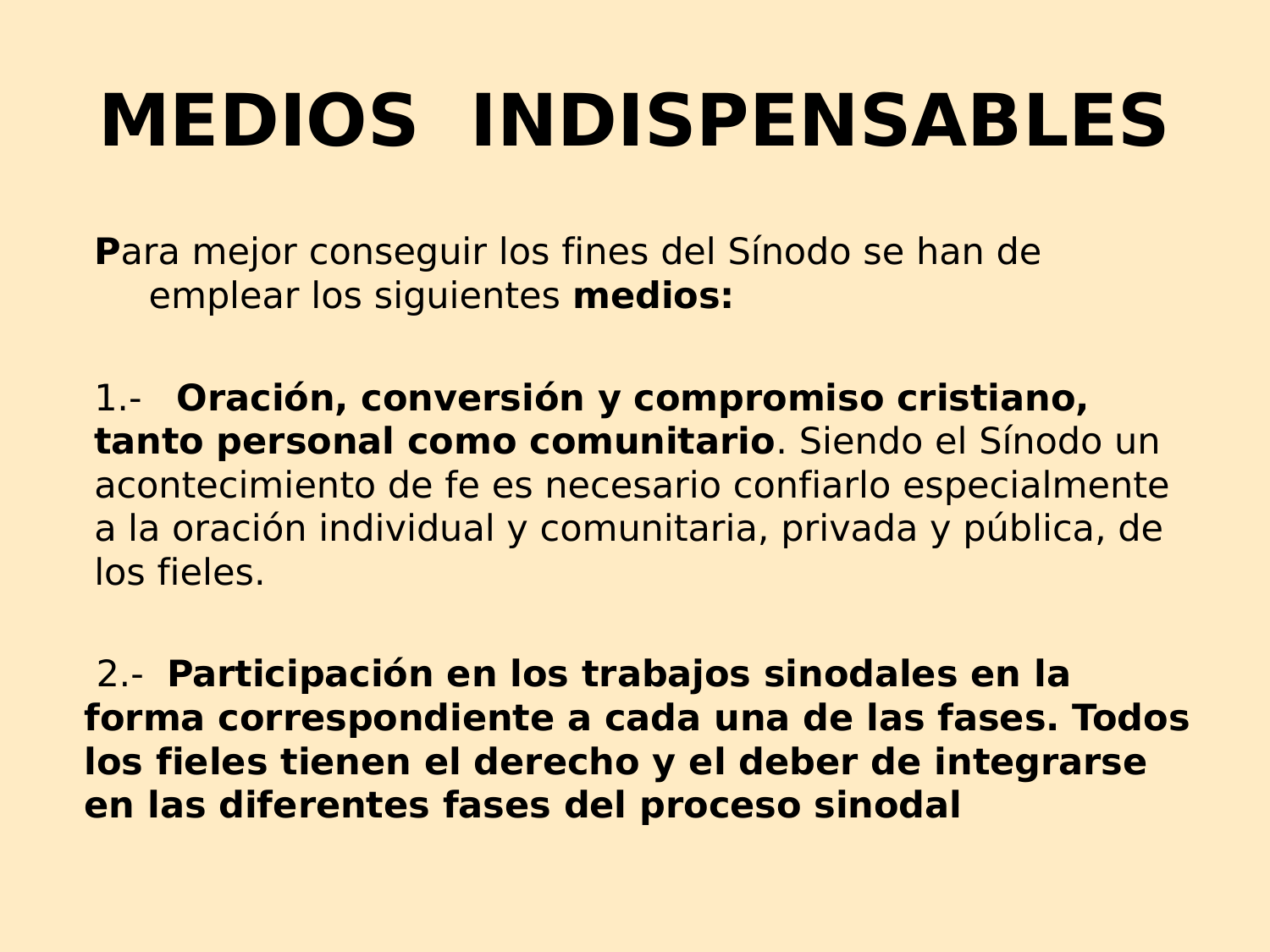

# MEDIOS  INDISPENSABLES
Para mejor conseguir los fines del Sínodo se han de emplear los siguientes medios:

1.-   Oración, conversión y compromiso cristiano, tanto personal como comunitario. Siendo el Sínodo un acontecimiento de fe es necesario confiarlo especialmente a la oración individual y comunitaria, privada y pública, de los fieles.

 2.-  Participación en los trabajos sinodales en la forma correspondiente a cada una de las fases. Todos los fieles tienen el derecho y el deber de integrarse en las diferentes fases del proceso sinodal